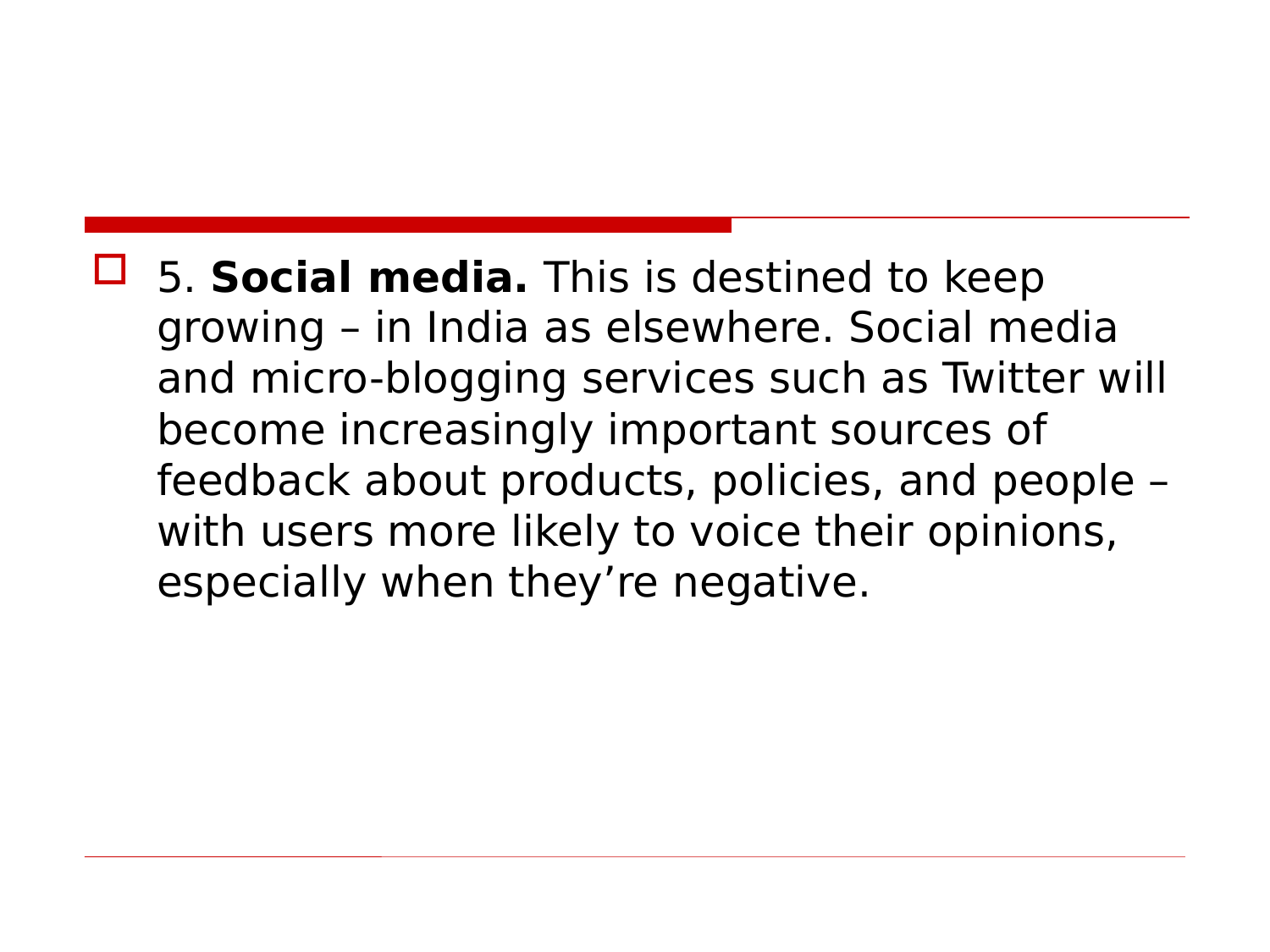

#
5. Social media. This is destined to keep growing – in India as elsewhere. Social media and micro-blogging services such as Twitter will become increasingly important sources of feedback about products, policies, and people – with users more likely to voice their opinions, especially when they’re negative.